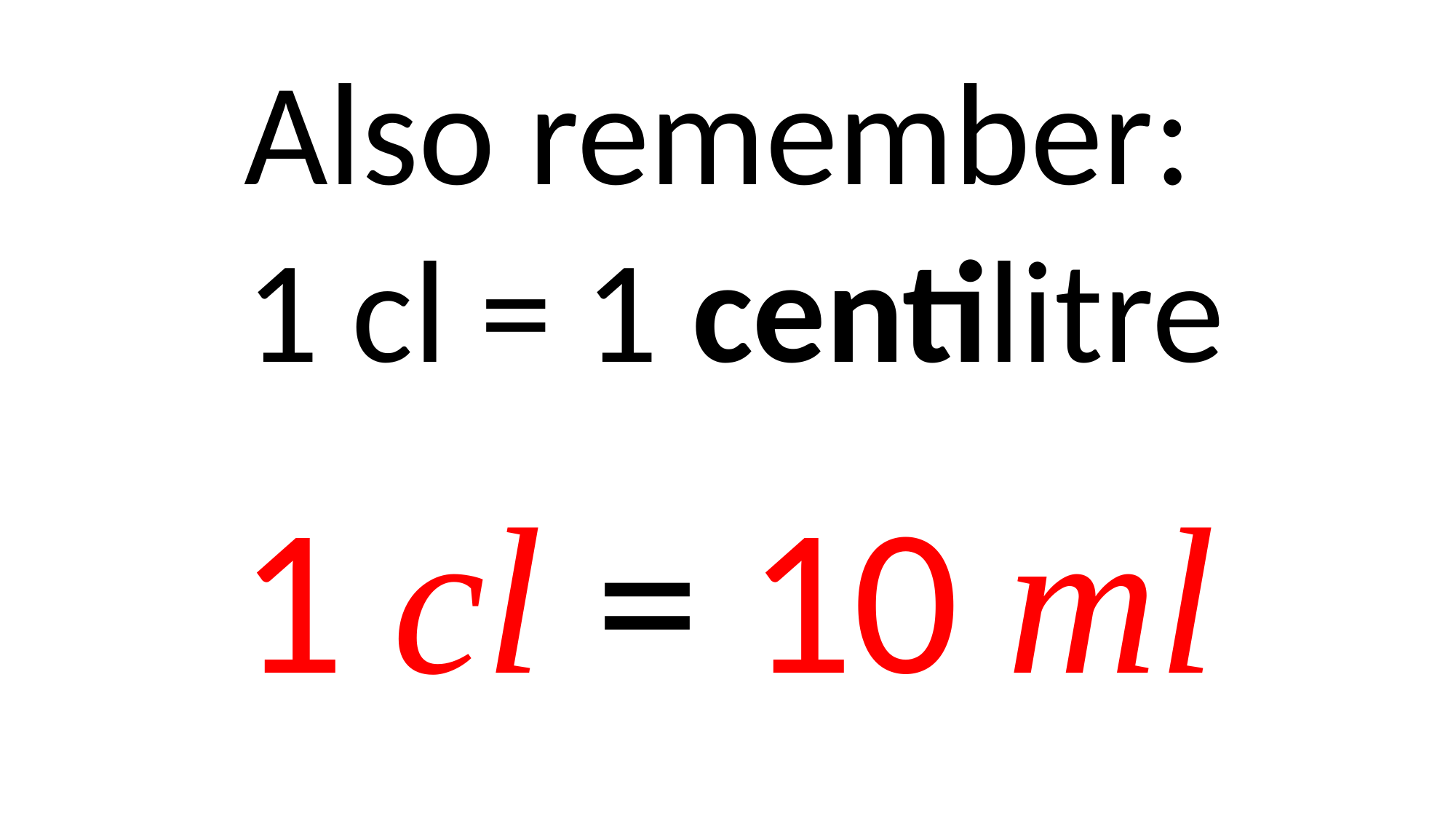

Also remember:
1 cl = 1 centilitre
1 cl = 10 ml